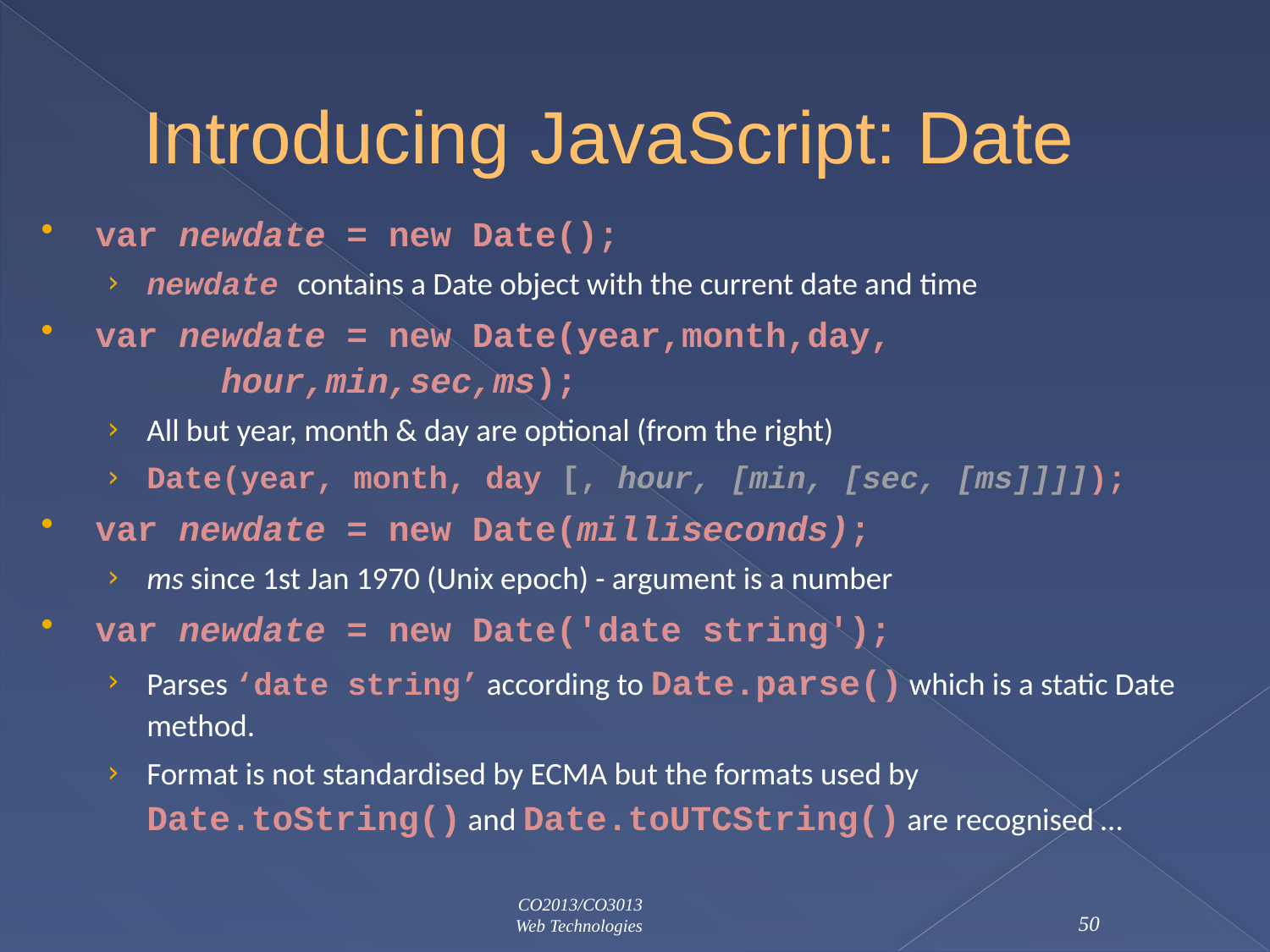

# Introducing JavaScript: Date
var newdate = new Date();
newdate contains a Date object with the current date and time
var newdate = new Date(year,month,day,
					hour,min,sec,ms);
All but year, month & day are optional (from the right)
Date(year, month, day [, hour, [min, [sec, [ms]]]]);
var newdate = new Date(milliseconds);
ms since 1st Jan 1970 (Unix epoch) - argument is a number
var newdate = new Date('date string');
Parses ‘date string’ according to Date.parse() which is a static Date method.
Format is not standardised by ECMA but the formats used by Date.toString() and Date.toUTCString() are recognised …
CO2013/CO3013
Web Technologies
50